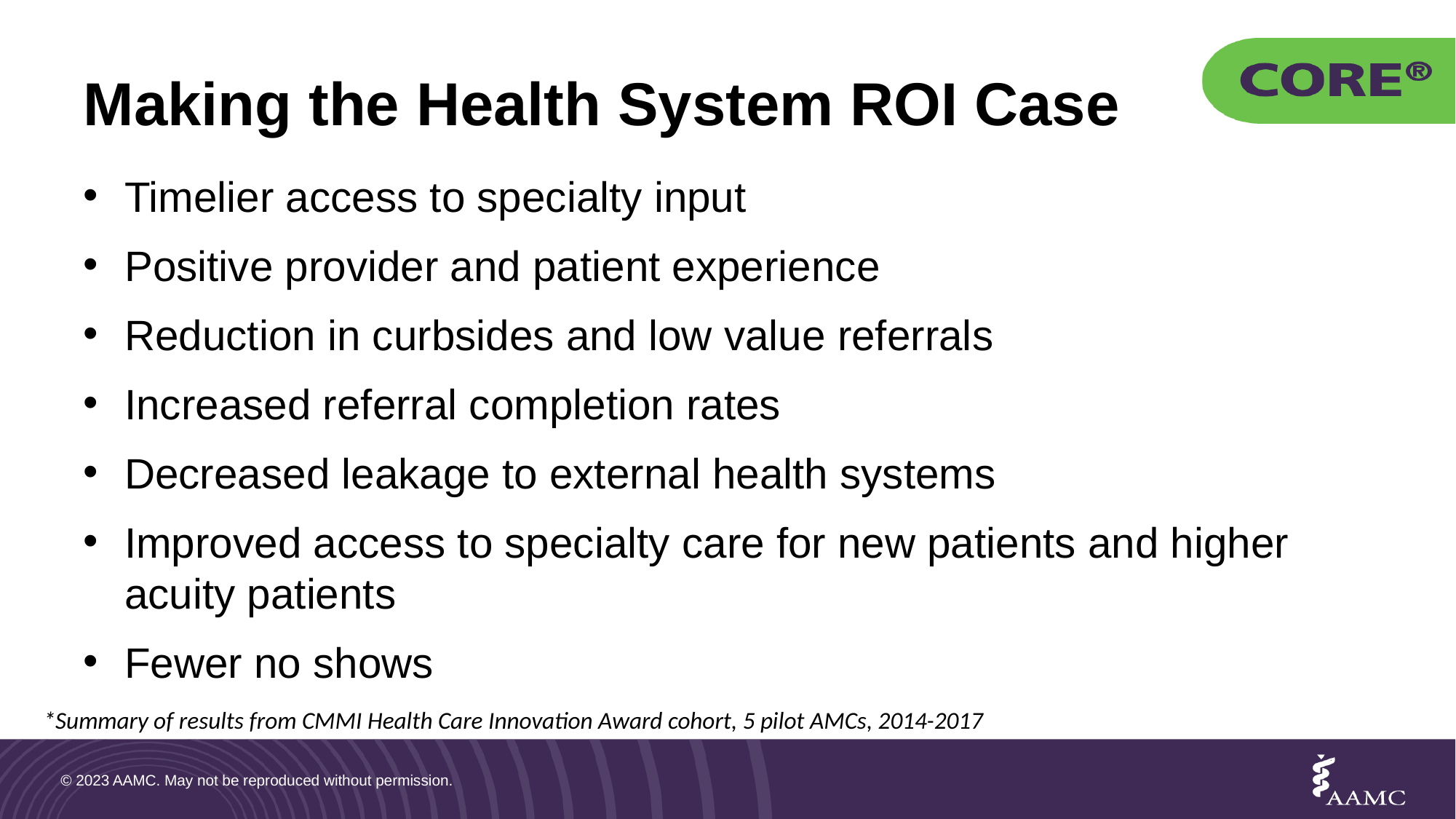

# Making the Health System ROI Case
Timelier access to specialty input
Positive provider and patient experience
Reduction in curbsides and low value referrals
Increased referral completion rates
Decreased leakage to external health systems
Improved access to specialty care for new patients and higher acuity patients
Fewer no shows

*Summary of results from CMMI Health Care Innovation Award cohort, 5 pilot AMCs, 2014-2017